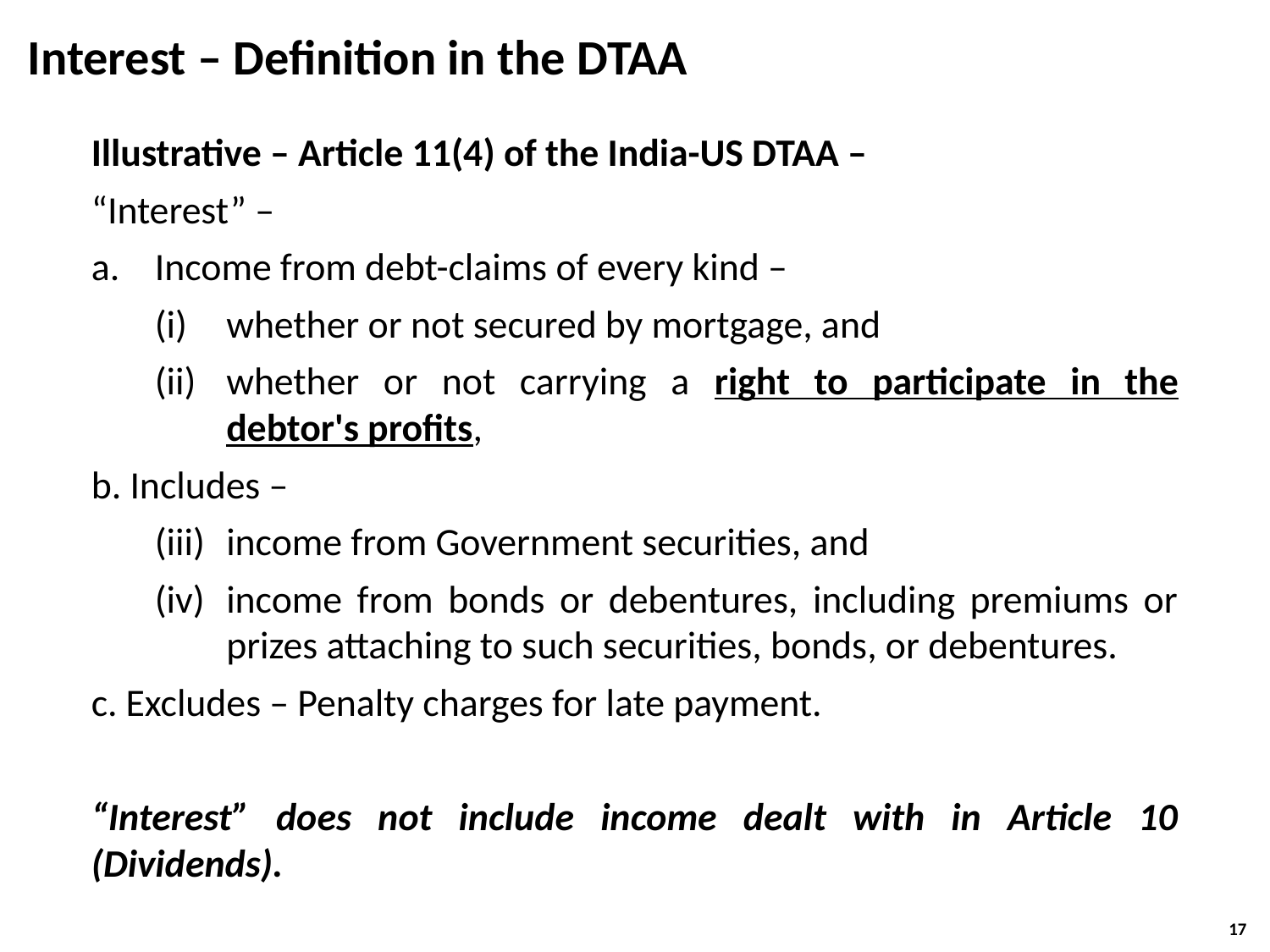

Interest – Definition in the DTAA
Illustrative – Article 11(4) of the India-US DTAA –
“Interest” –
Income from debt-claims of every kind –
whether or not secured by mortgage, and
whether or not carrying a right to participate in the debtor's profits,
b. Includes –
income from Government securities, and
income from bonds or debentures, including premiums or prizes attaching to such securities, bonds, or debentures.
c. Excludes – Penalty charges for late payment.

“Interest” does not include income dealt with in Article 10 (Dividends).
17